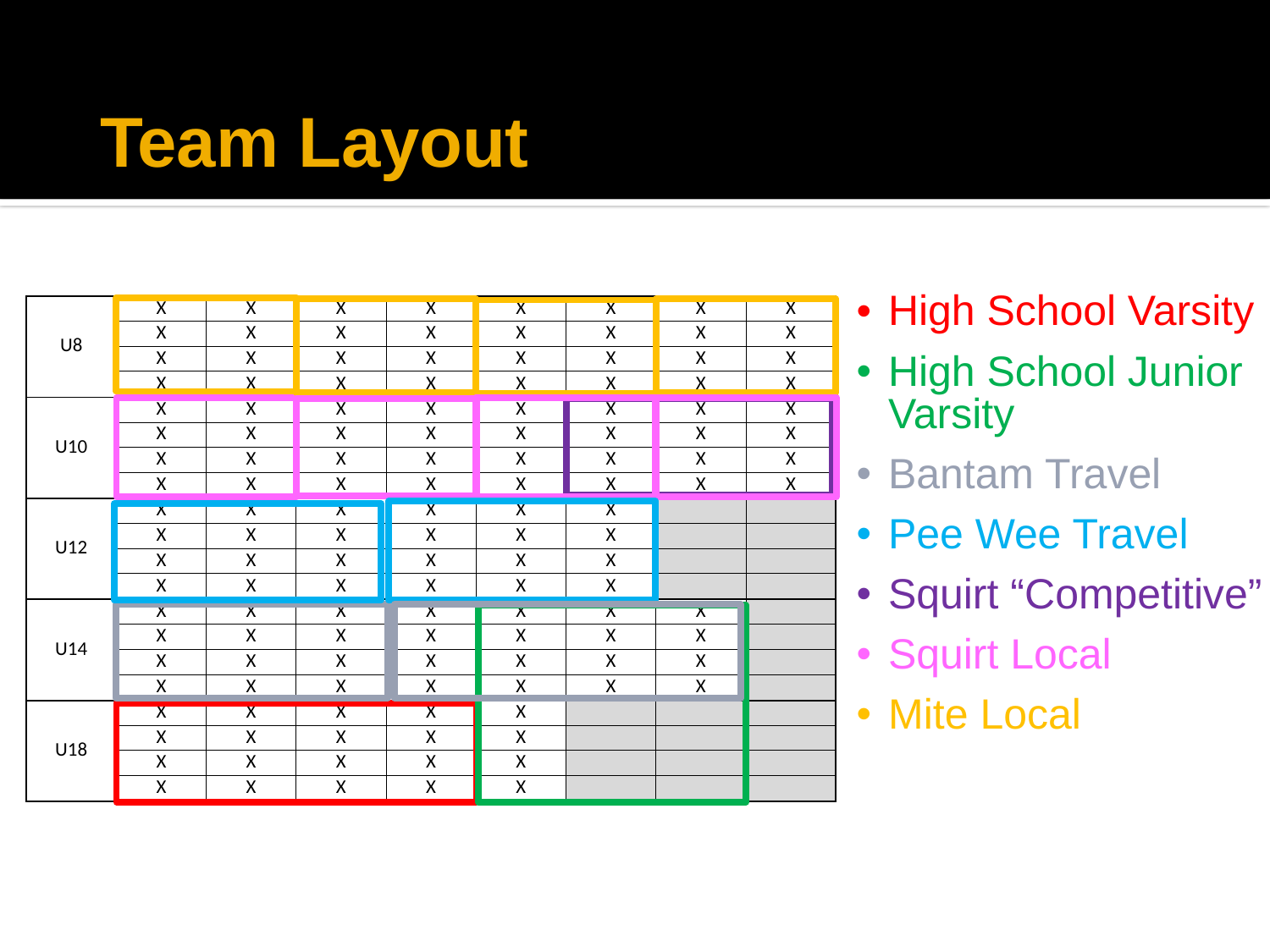

# Team Layout
High School Varsity
High School Junior Varsity
Bantam Travel
Pee Wee Travel
Squirt “Competitive”
Squirt Local
Mite Local
| U8 | X | X | X | X | X | X | X | X |
| --- | --- | --- | --- | --- | --- | --- | --- | --- |
|  | X | X | X | X | X | X | X | X |
|  | X | X | X | X | X | X | X | X |
|  | X | X | X | X | X | X | X | X |
| U10 | X | X | X | X | X | X | X | X |
|  | X | X | X | X | X | X | X | X |
|  | X | X | X | X | X | X | X | X |
|  | X | X | X | X | X | X | X | X |
| U12 | X | X | X | X | X | X |  |  |
|  | X | X | X | X | X | X |  |  |
|  | X | X | X | X | X | X |  |  |
|  | X | X | X | X | X | X |  |  |
| U14 | X | X | X | X | X | X | X |  |
|  | X | X | X | X | X | X | X |  |
|  | X | X | X | X | X | X | X |  |
|  | X | X | X | X | X | X | X |  |
| U18 | X | X | X | X | X |  |  |  |
|  | X | X | X | X | X |  |  |  |
|  | X | X | X | X | X |  |  |  |
|  | X | X | X | X | X |  |  |  |